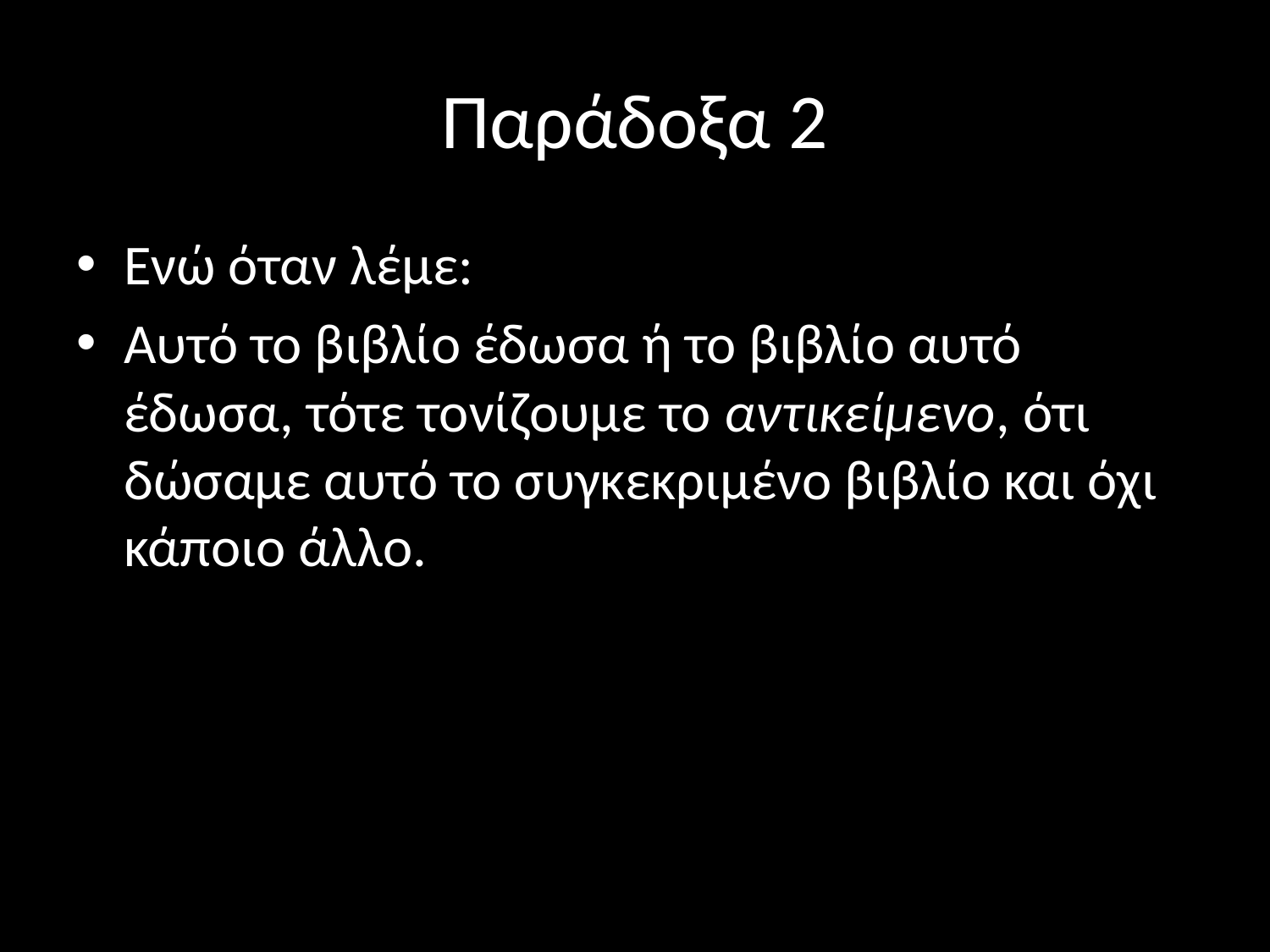

# Παράδοξα 2
Ενώ όταν λέμε:
Αυτό το βιβλίο έδωσα ή το βιβλίο αυτό έδωσα, τότε τονίζουμε το αντικείμενο, ότι δώσαμε αυτό το συγκεκριμένο βιβλίο και όχι κάποιο άλλο.